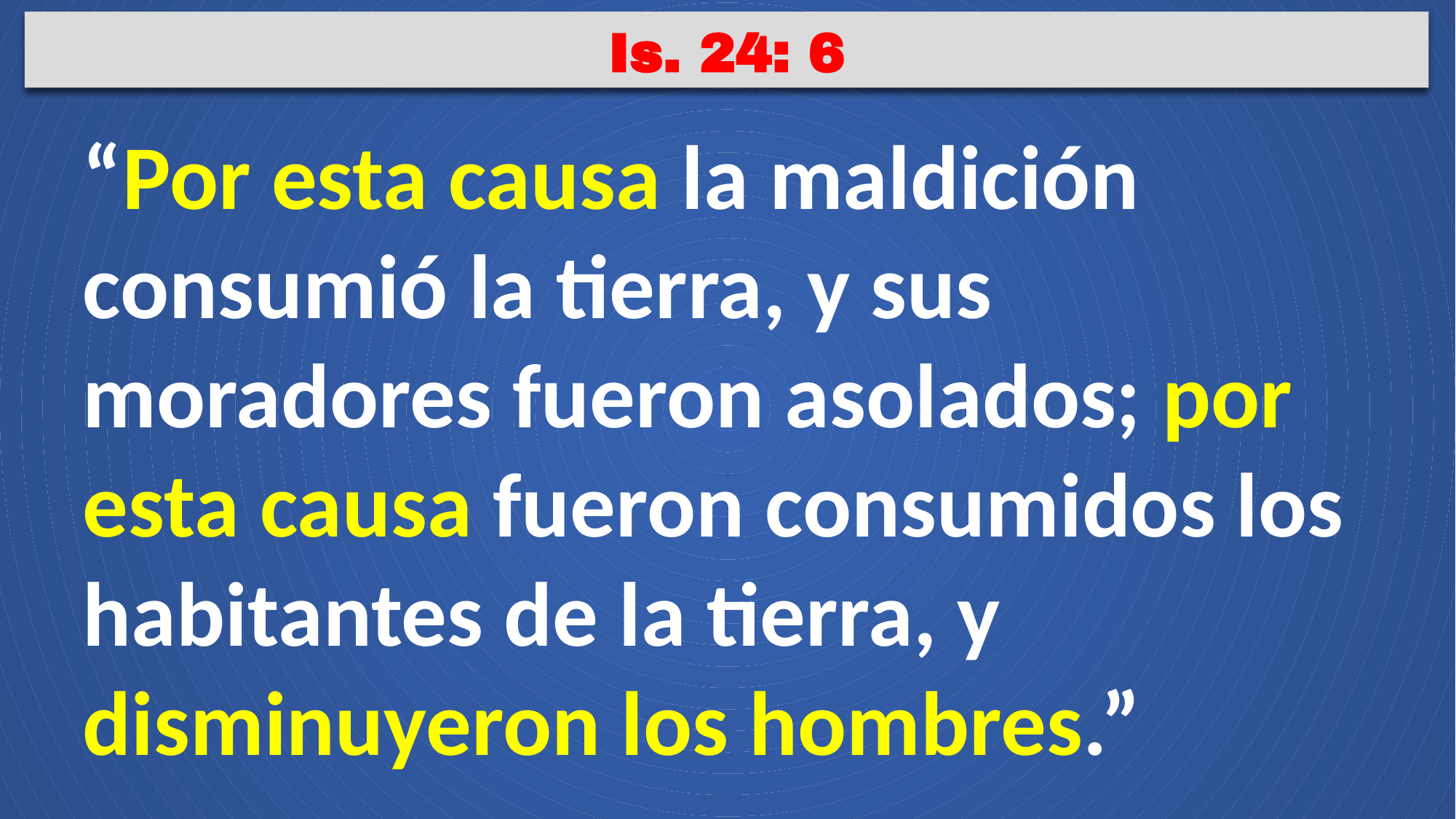

Is. 24: 6
“Por esta causa la maldición consumió la tierra, y sus moradores fueron asolados; por esta causa fueron consumidos los habitantes de la tierra, y disminuyeron los hombres.”